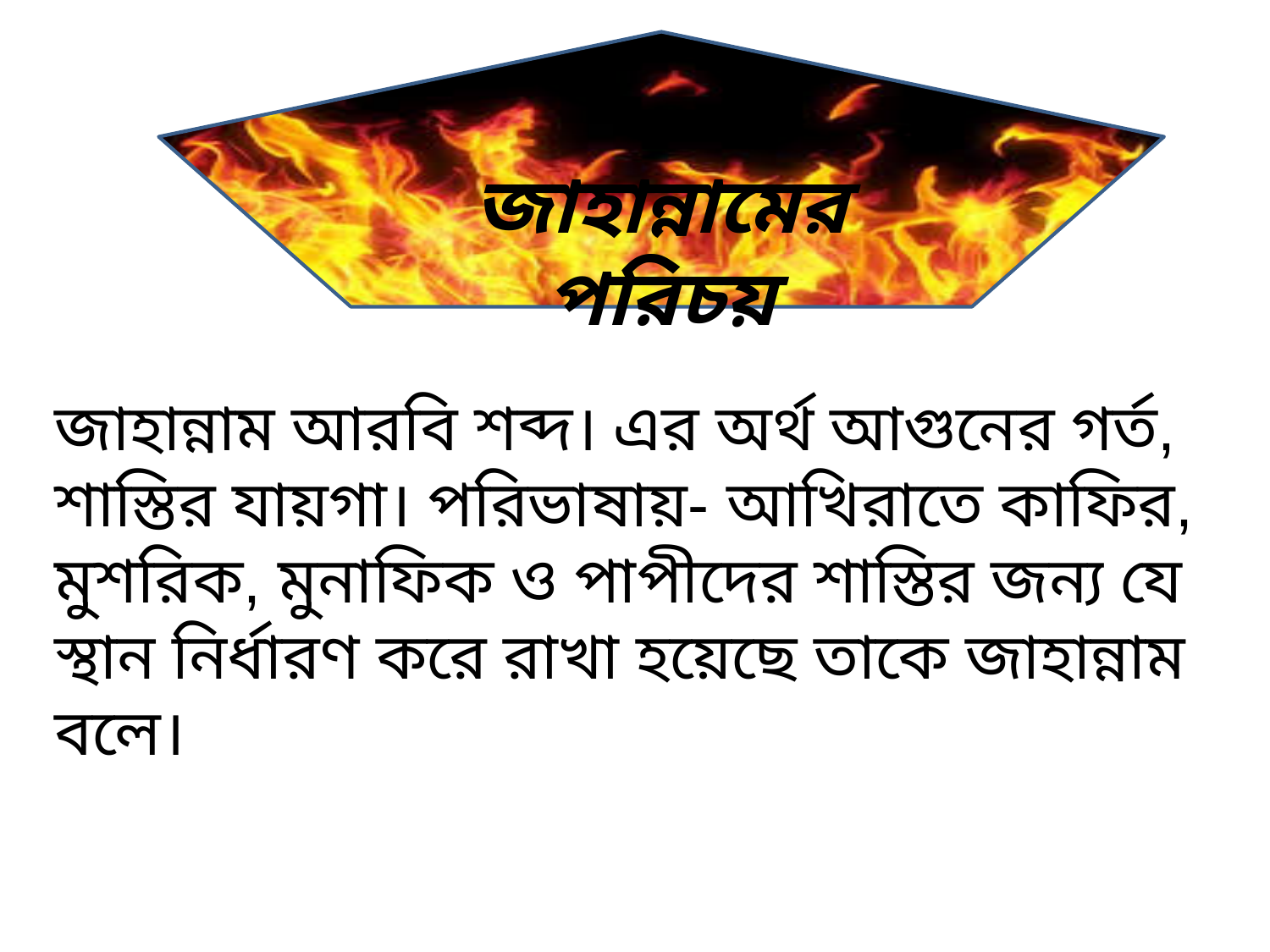

জাহান্নামের পরিচয়
জাহান্নাম আরবি শব্দ। এর অর্থ আগুনের গর্ত, শাস্তির যায়গা। পরিভাষায়- আখিরাতে কাফির, মুশরিক, মুনাফিক ও পাপীদের শাস্তির জন্য যে স্থান নির্ধারণ করে রাখা হয়েছে তাকে জাহান্নাম বলে।